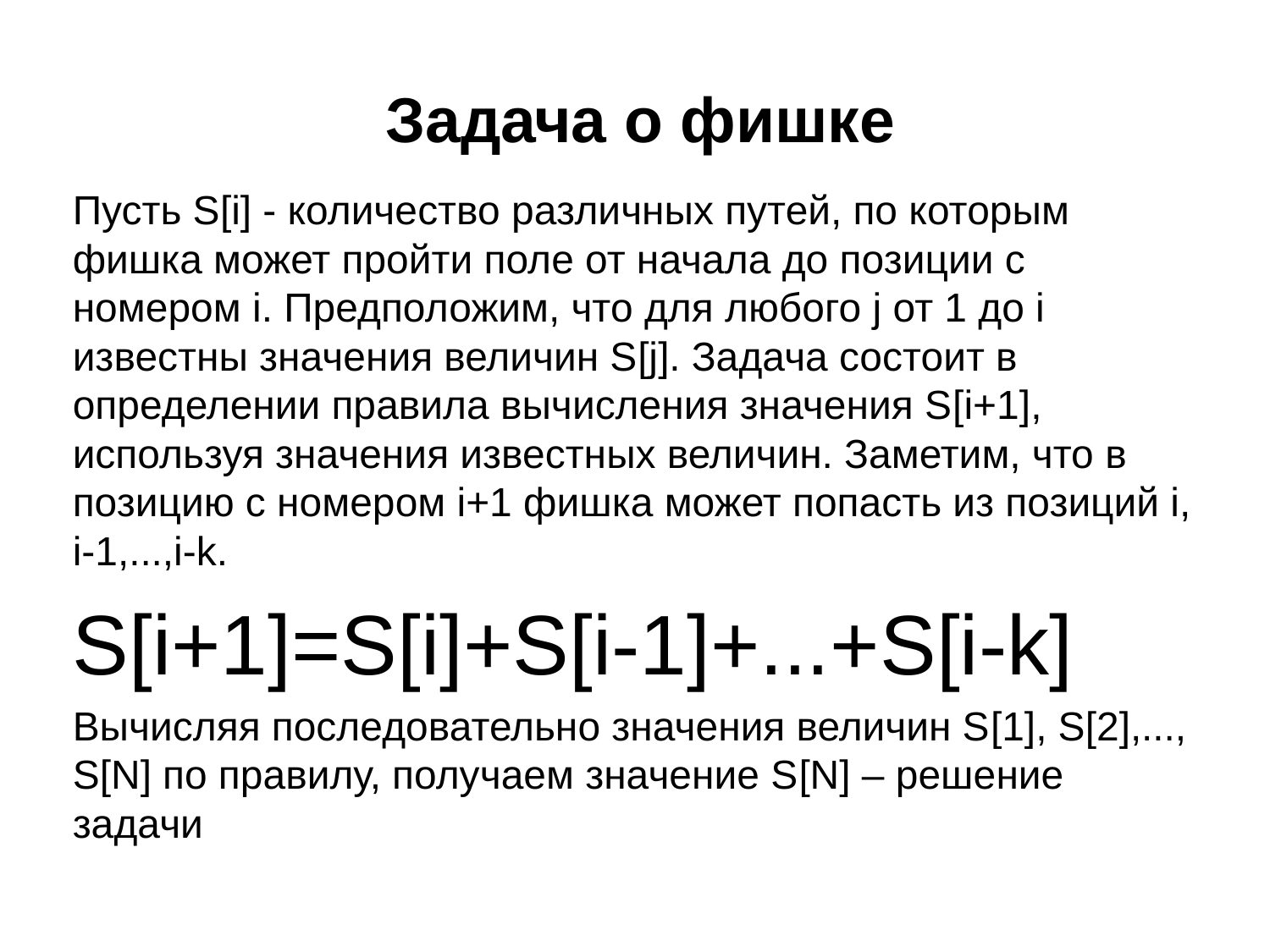

# Задача о фишке
Пусть S[i] - количество различных путей, по которым фишка может пройти поле от начала до позиции с номером i. Предположим, что для любого j от 1 до i известны значения величин S[j]. Задача состоит в определении правила вычисления значения S[i+1], используя значения известных величин. Заметим, что в позицию с номером i+1 фишка может попасть из позиций i, i-1,...,i-k.
S[i+1]=S[i]+S[i-1]+...+S[i-k]
Вычисляя последовательно значения величин S[1], S[2],..., S[N] по правилу, получаем значение S[N] – решение задачи